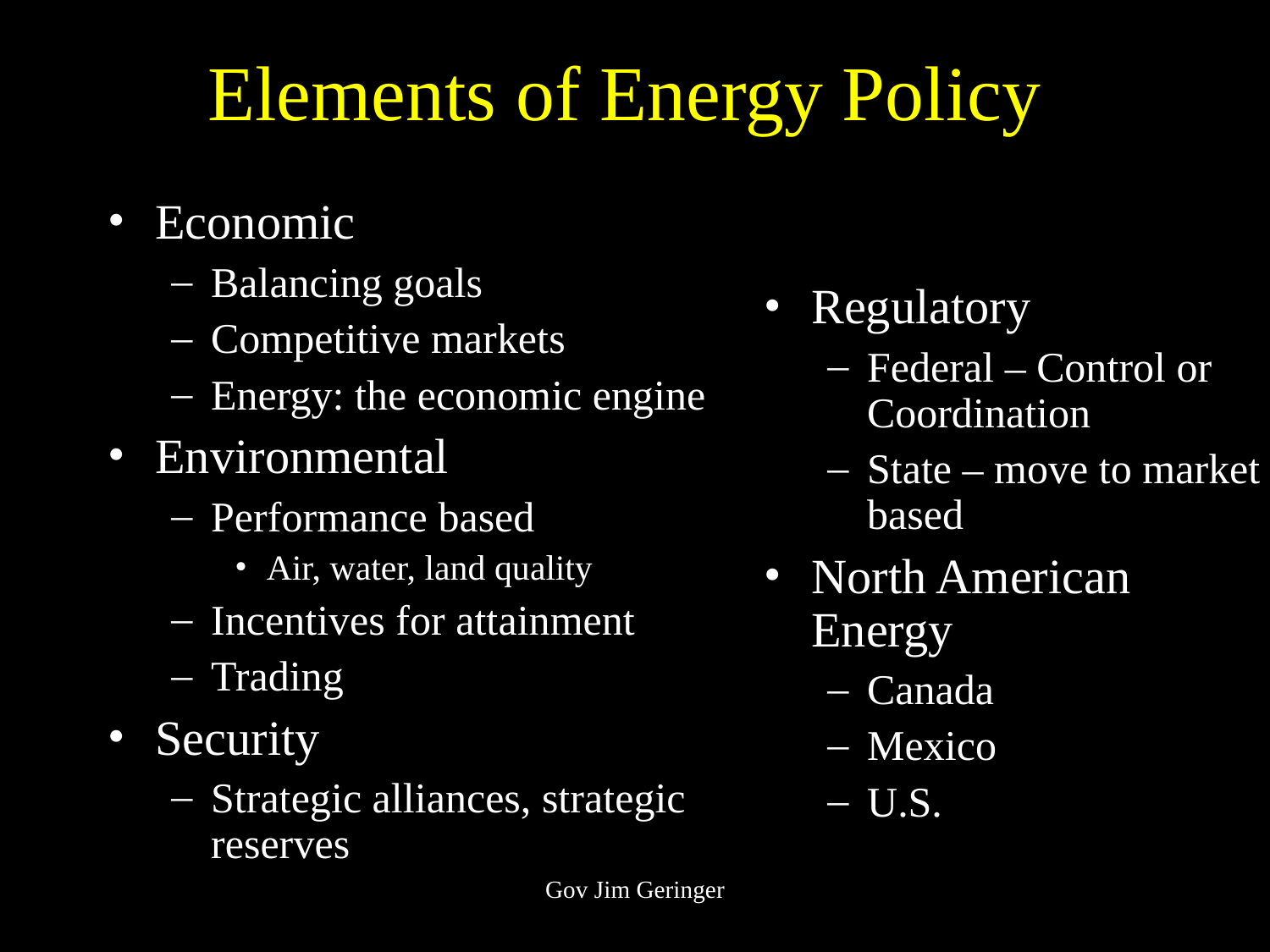

# Elements of Energy Policy
Economic
Balancing goals
Competitive markets
Energy: the economic engine
Environmental
Performance based
Air, water, land quality
Incentives for attainment
Trading
Security
Strategic alliances, strategic reserves
Regulatory
Federal – Control or Coordination
State – move to market based
North American Energy
Canada
Mexico
U.S.
Gov Jim Geringer